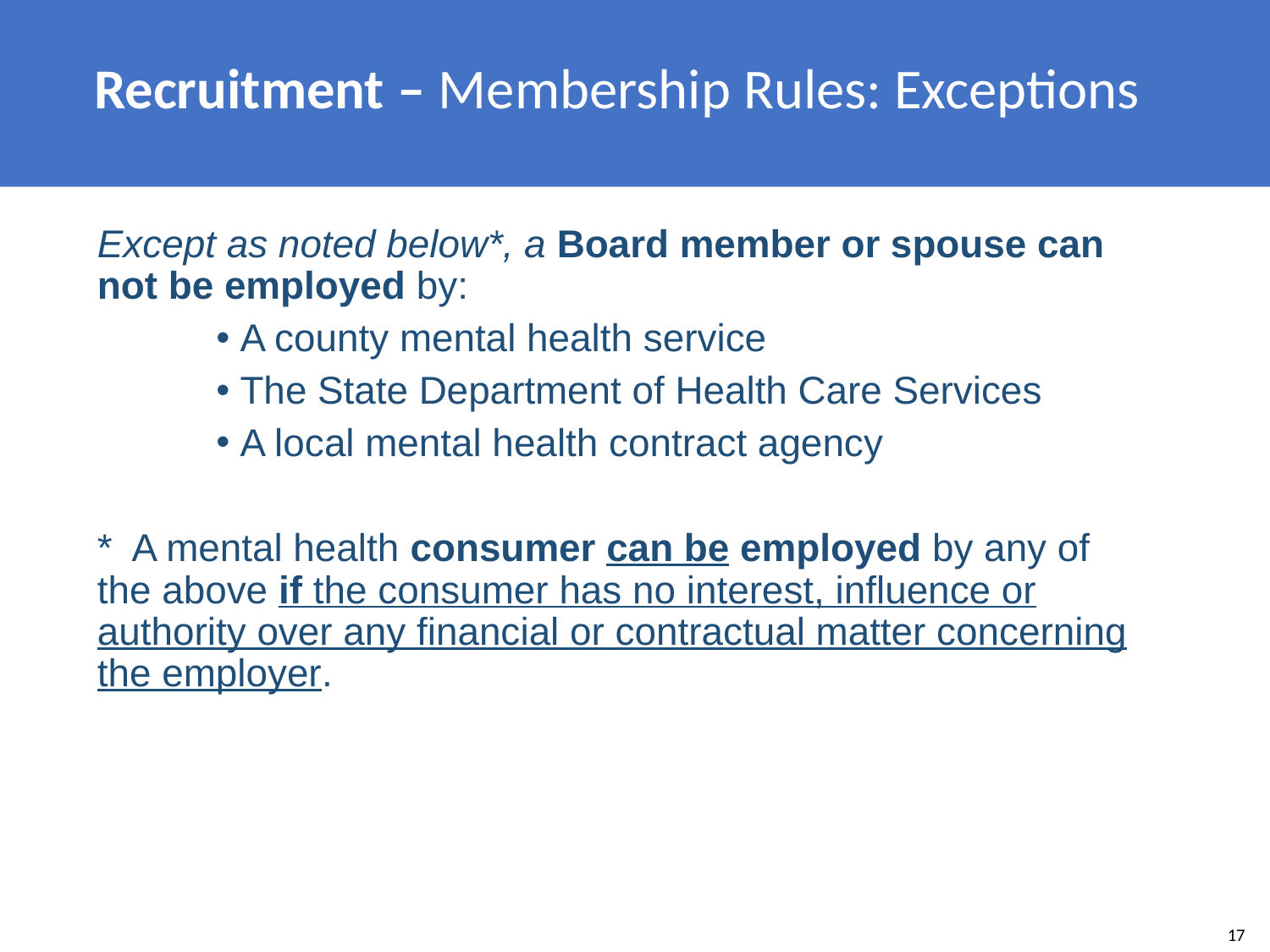

Recruitment – Membership Rules: Exceptions
Except as noted below*, a Board member or spouse can not be employed by:
A county mental health service
The State Department of Health Care Services
A local mental health contract agency

*  A mental health consumer can be employed by any of the above if the consumer has no interest, influence or authority over any financial or contractual matter concerning the employer.